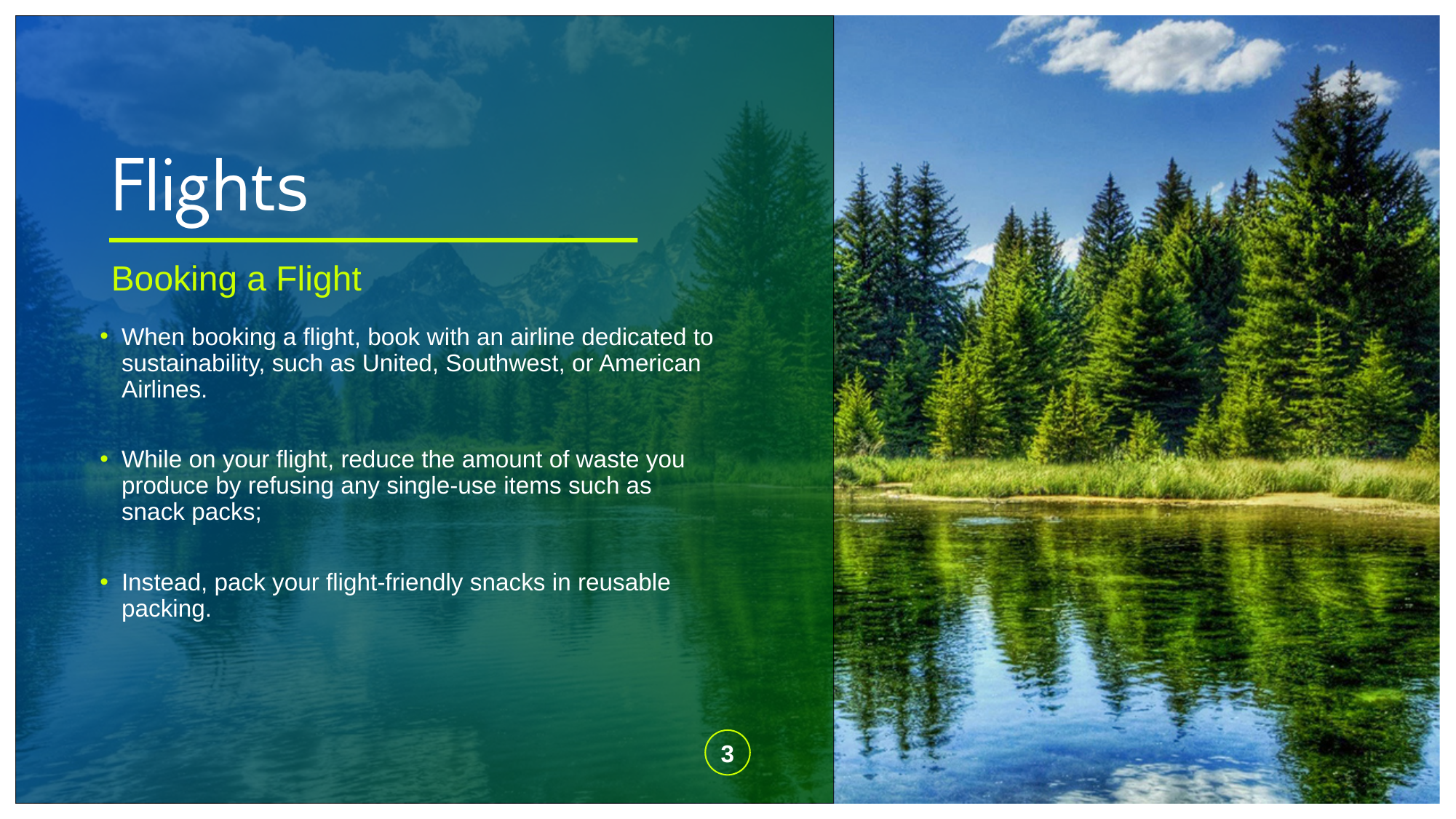

# Flights
Booking a Flight
When booking a flight, book with an airline dedicated to sustainability, such as United, Southwest, or American Airlines.

While on your flight, reduce the amount of waste you produce by refusing any single-use items such as snack packs;

Instead, pack your flight-friendly snacks in reusable packing.
3